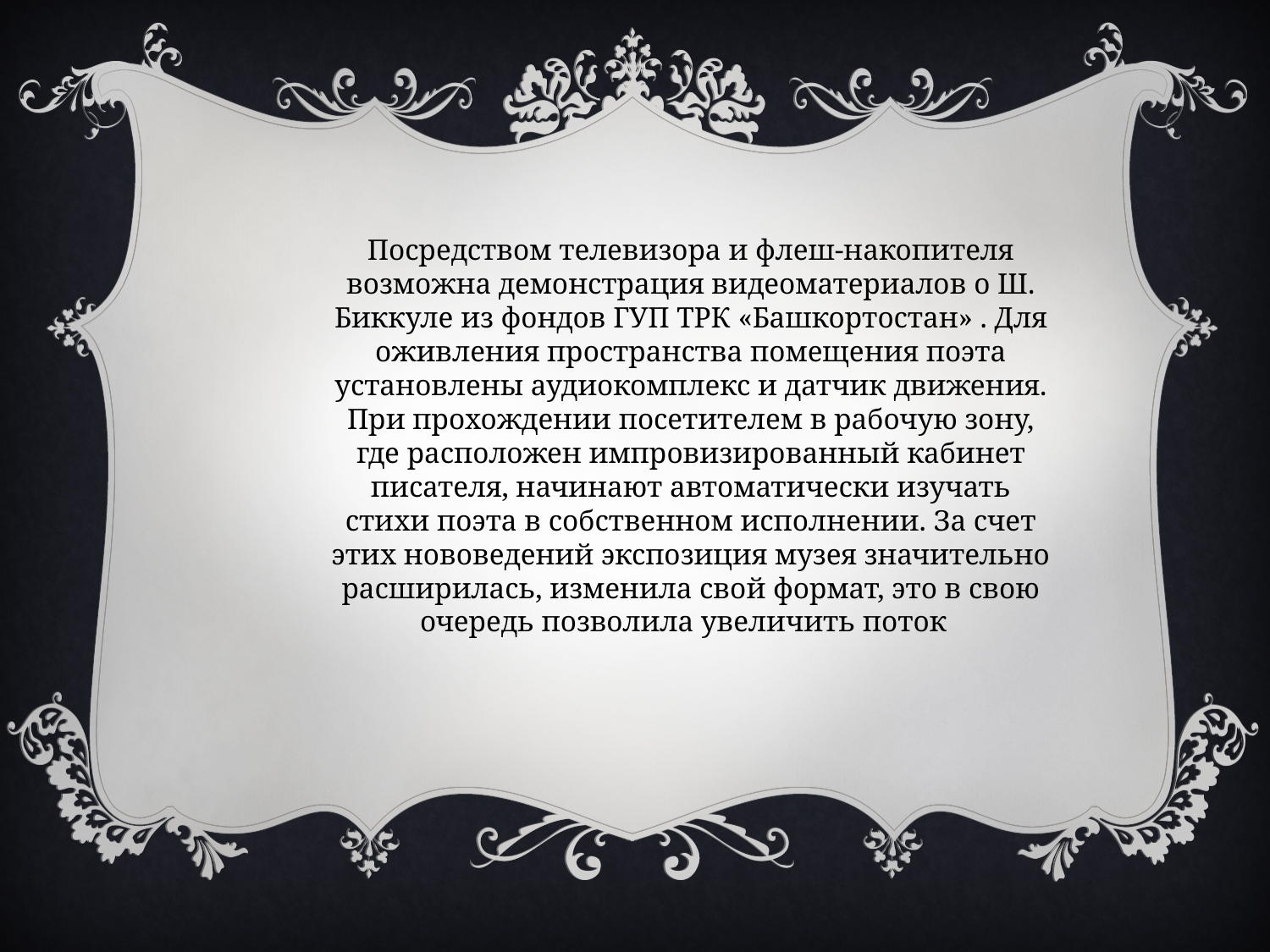

Посредством телевизора и флеш-накопителя возможна демонстрация видеоматериалов о Ш. Биккуле из фондов ГУП ТРК «Башкортостан» . Для оживления пространства помещения поэта установлены аудиокомплекс и датчик движения. При прохождении посетителем в рабочую зону, где расположен импровизированный кабинет писателя, начинают автоматически изучать стихи поэта в собственном исполнении. За счет этих нововедений экспозиция музея значительно расширилась, изменила свой формат, это в свою очередь позволила увеличить поток